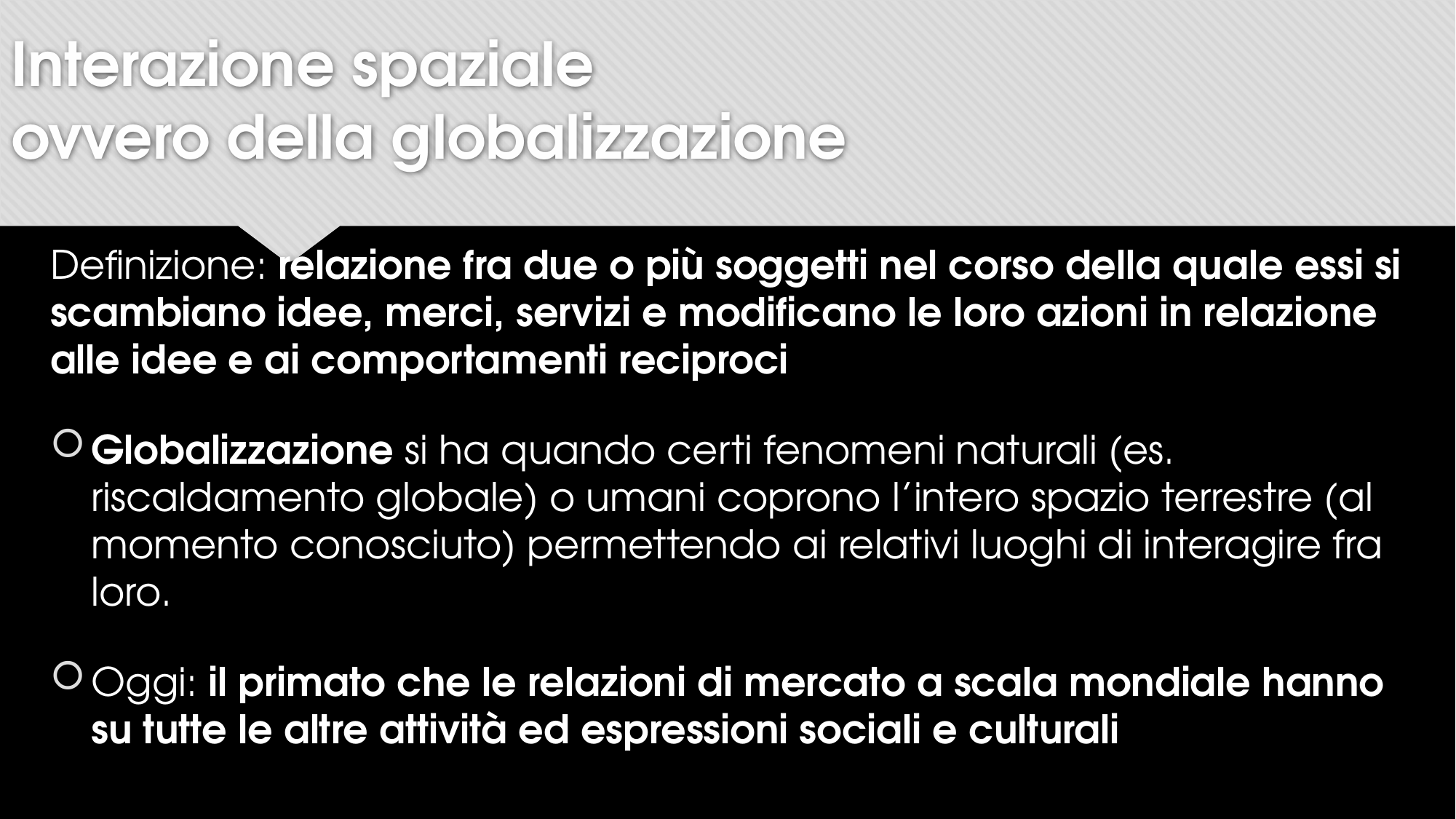

# Interazione spaziale ovvero della globalizzazione
Definizione: relazione fra due o più soggetti nel corso della quale essi si scambiano idee, merci, servizi e modificano le loro azioni in relazione alle idee e ai comportamenti reciproci

Globalizzazione si ha quando certi fenomeni naturali (es. riscaldamento globale) o umani coprono l’intero spazio terrestre (al momento conosciuto) permettendo ai relativi luoghi di interagire fra loro.

Oggi: il primato che le relazioni di mercato a scala mondiale hanno su tutte le altre attività ed espressioni sociali e culturali